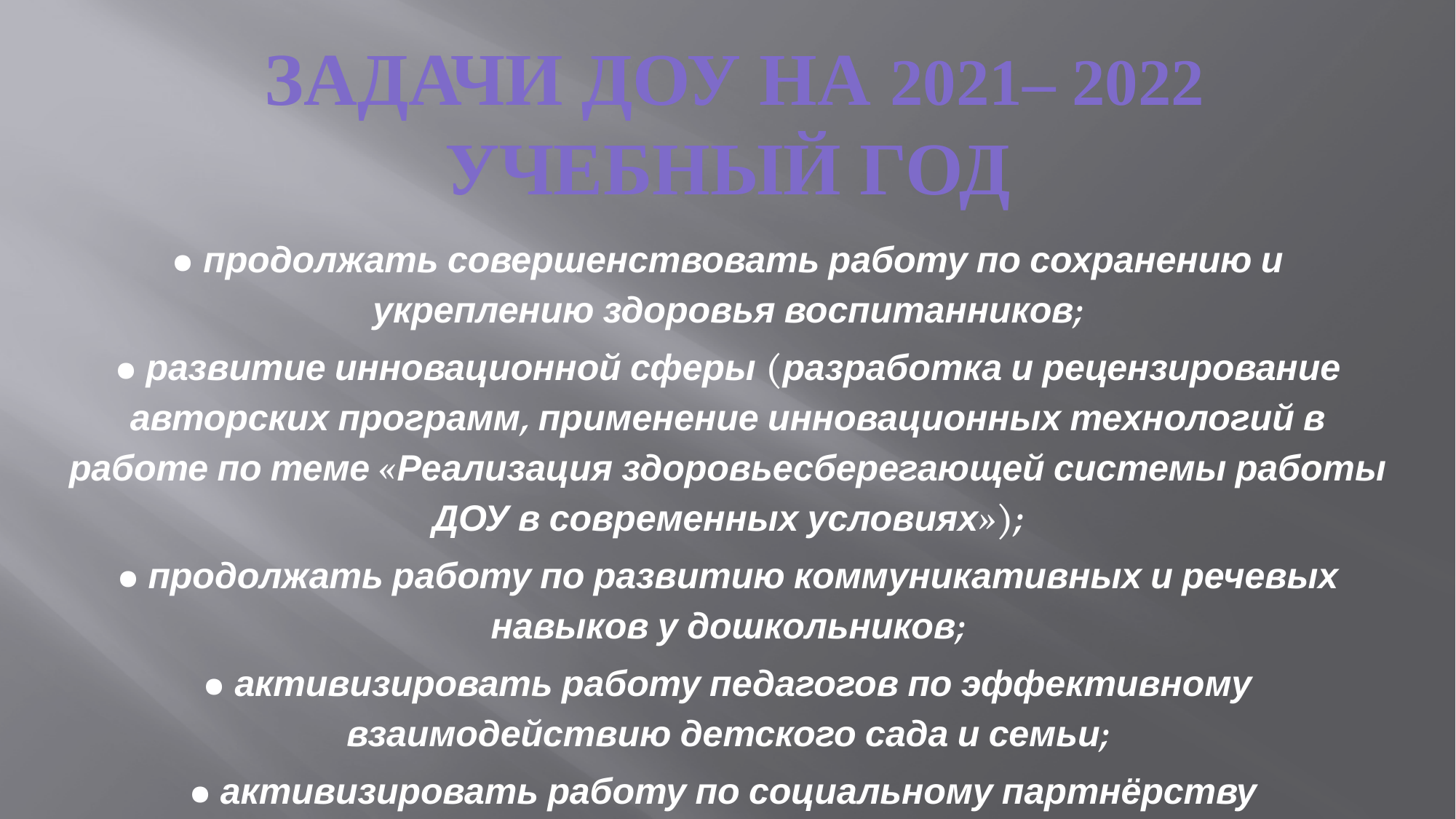

# ЗАДАЧИ ДОУ НА 2021– 2022 УЧЕБНЫЙ ГОД
• продолжать совершенствовать работу по сохранению и укреплению здоровья воспитанников;
• развитие инновационной сферы (разработка и рецензирование авторских программ, применение инновационных технологий в работе по теме «Реализация здоровьесберегающей системы работы ДОУ в современных условиях»);
• продолжать работу по развитию коммуникативных и речевых навыков у дошкольников;
• активизировать работу педагогов по эффективному взаимодействию детского сада и семьи;
• активизировать работу по социальному партнёрству